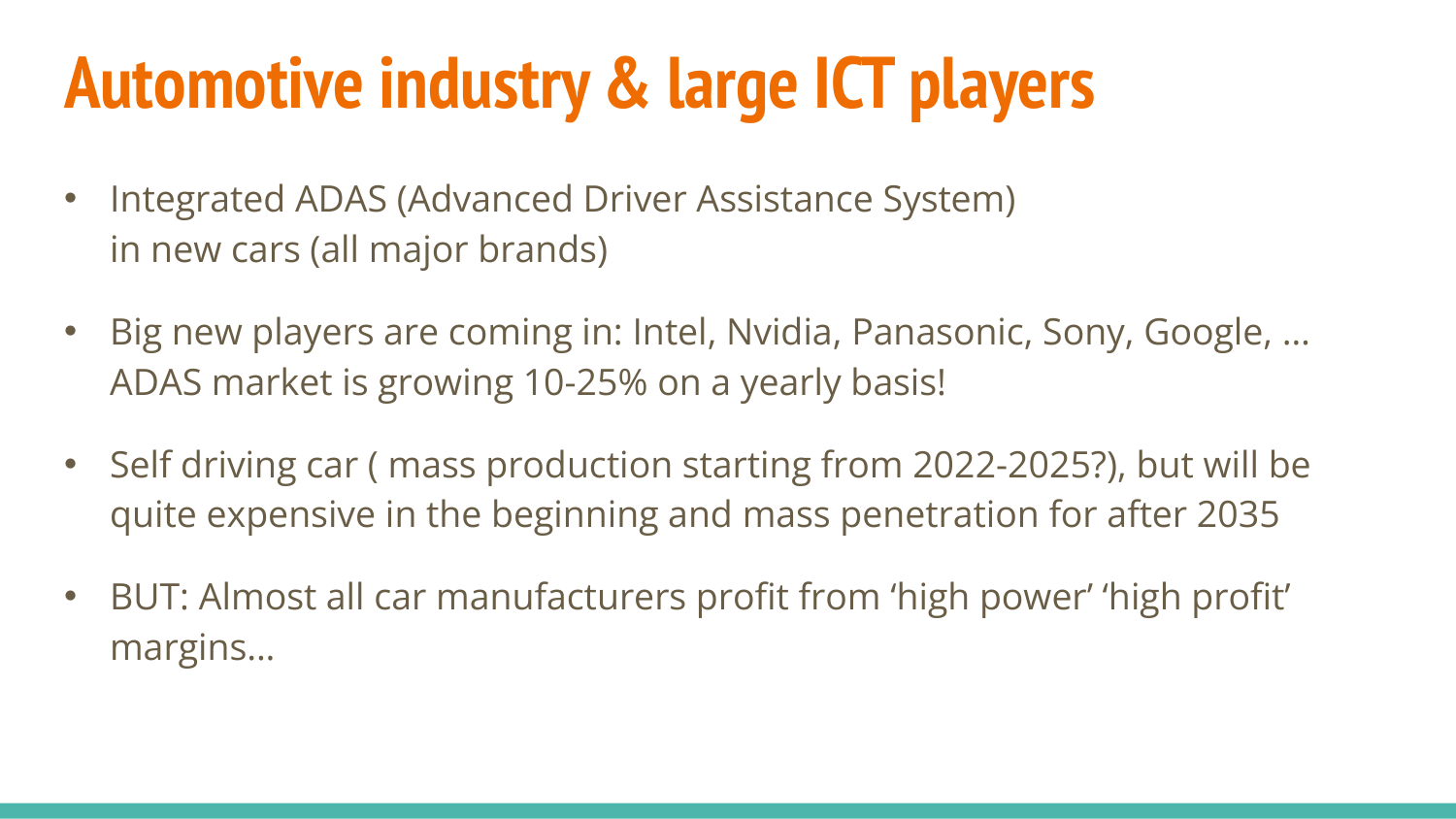

# Automotive industry & large ICT players
Integrated ADAS (Advanced Driver Assistance System)
in new cars (all major brands)
Big new players are coming in: Intel, Nvidia, Panasonic, Sony, Google, …
ADAS market is growing 10-25% on a yearly basis!
Self driving car ( mass production starting from 2022-2025?), but will be quite expensive in the beginning and mass penetration for after 2035
BUT: Almost all car manufacturers profit from ‘high power’ ‘high profit’ margins...